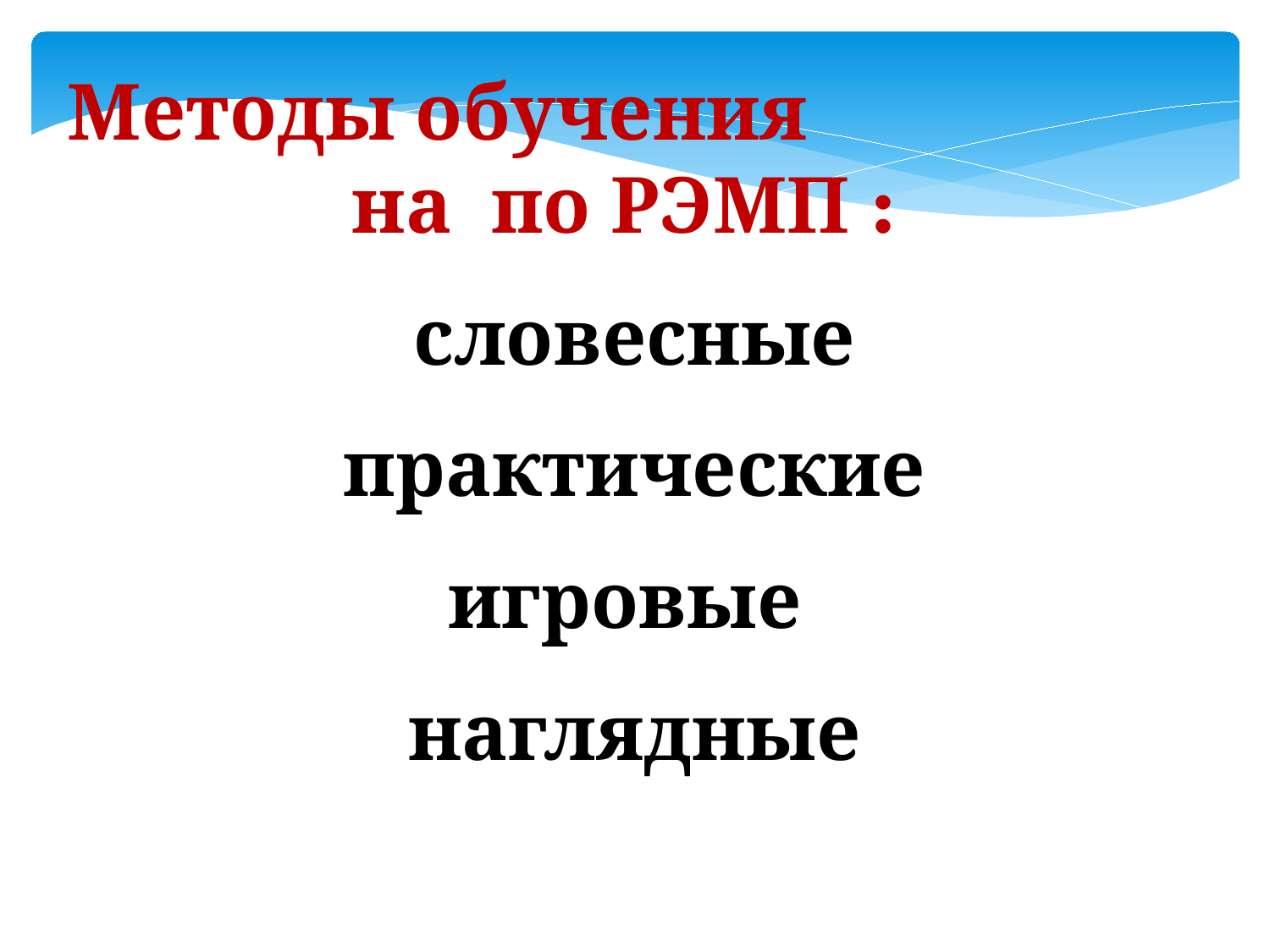

Методы обучения                     на  по РЭМП :
 словесные
практические
игровые
наглядные